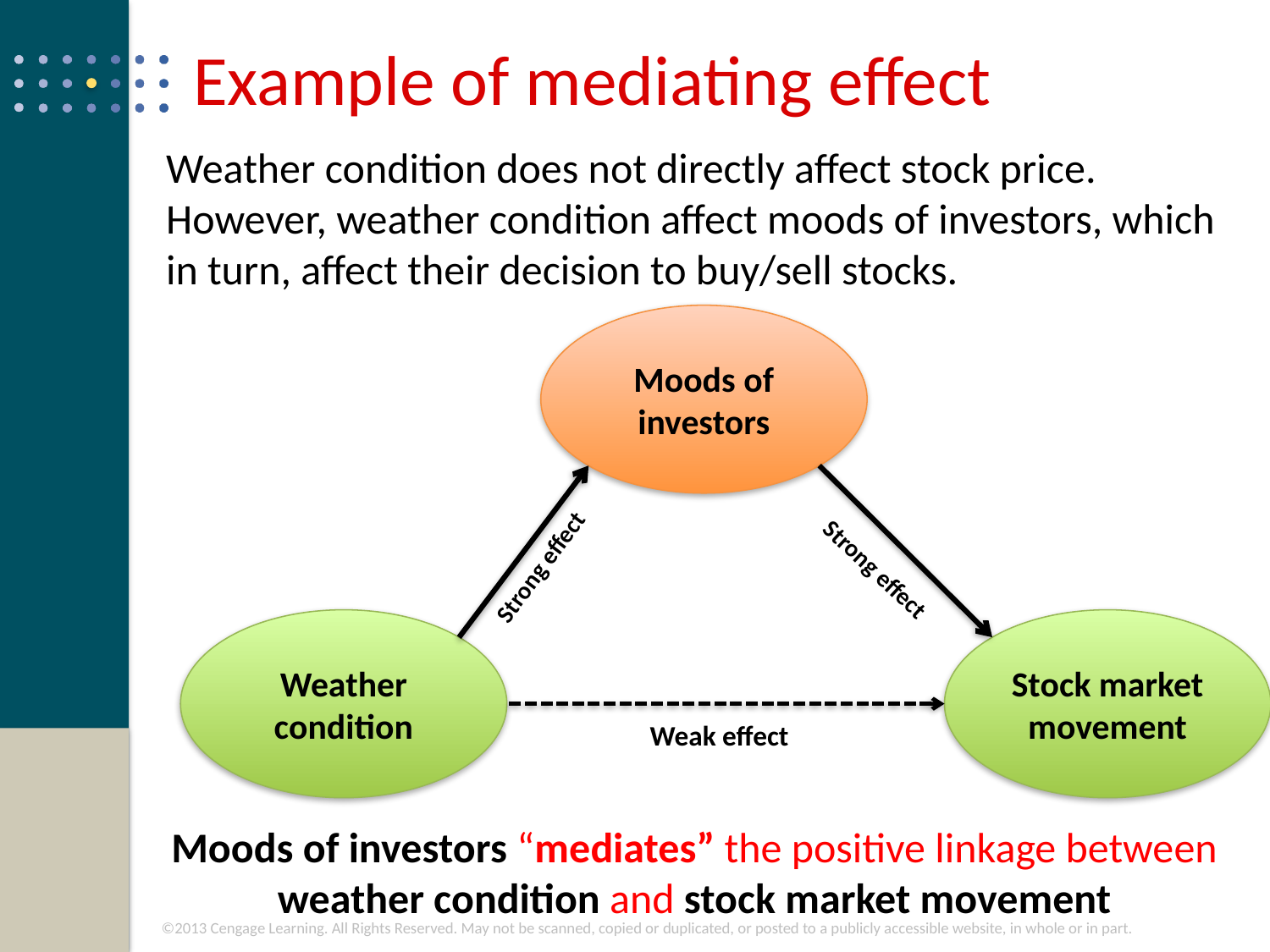

# Example of mediating effect
Weather condition does not directly affect stock price.
However, weather condition affect moods of investors, which in turn, affect their decision to buy/sell stocks.
Moods of investors
Strong effect
Strong effect
Weather condition
Stock market movement
Weak effect
Moods of investors “mediates” the positive linkage between weather condition and stock market movement